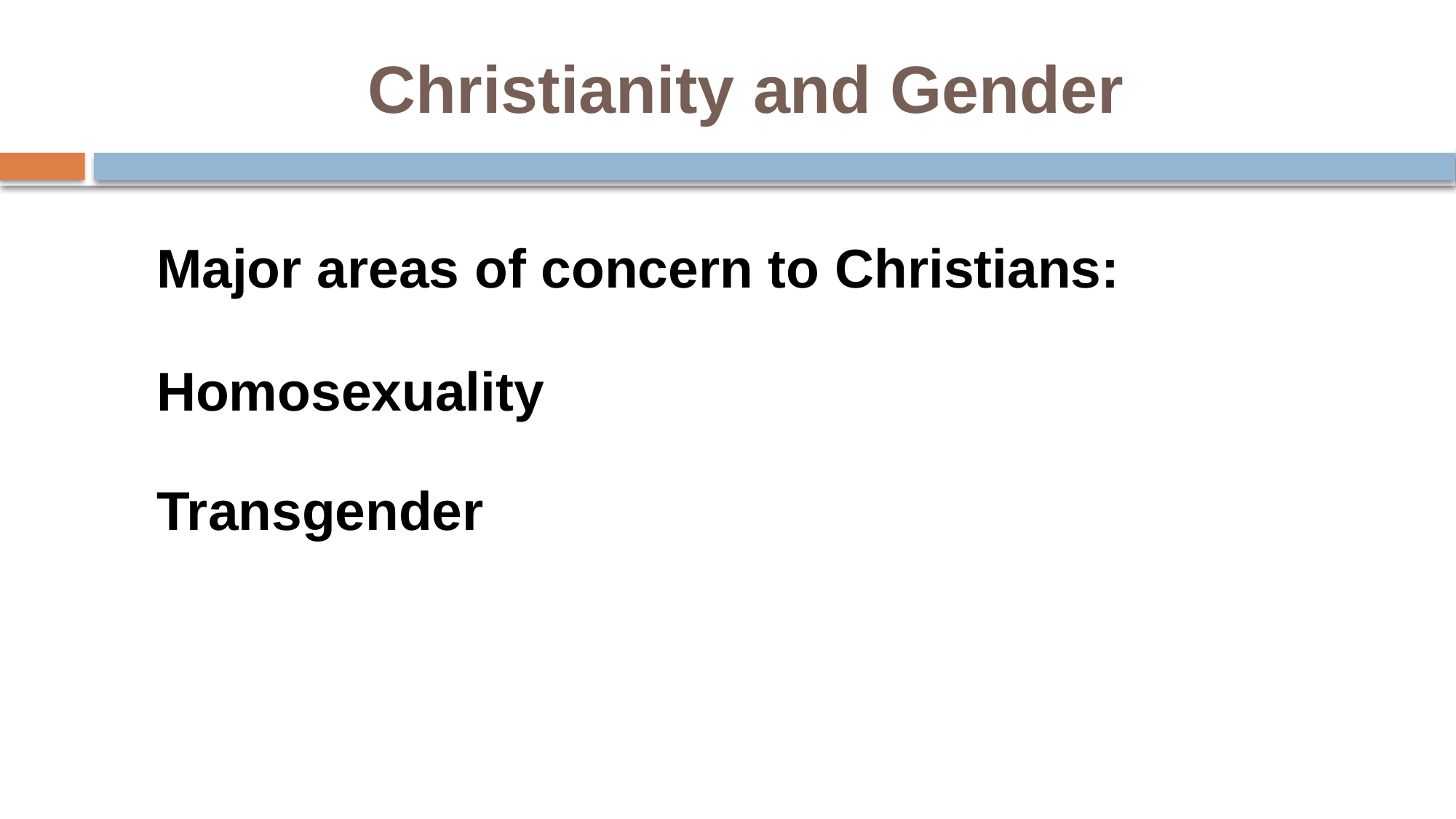

# Christianity and Gender
Major areas of concern to Christians:

Homosexuality

Transgender